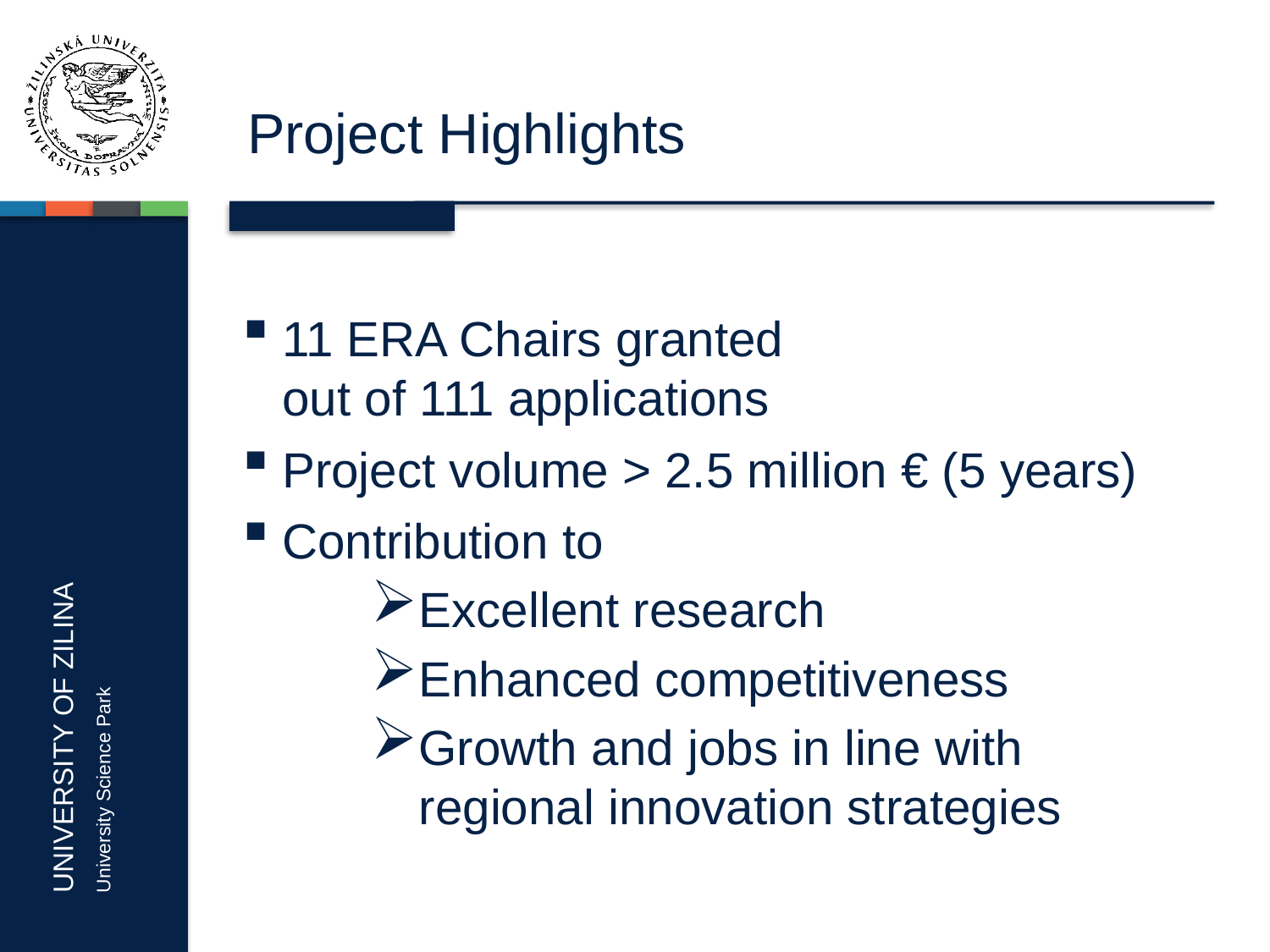

# Project Highlights
11 ERA Chairs granted
out of 111 applications
Project volume > 2.5 million € (5 years)
Contribution to
Excellent research
Enhanced competitiveness
Growth and jobs in line with
regional innovation strategies